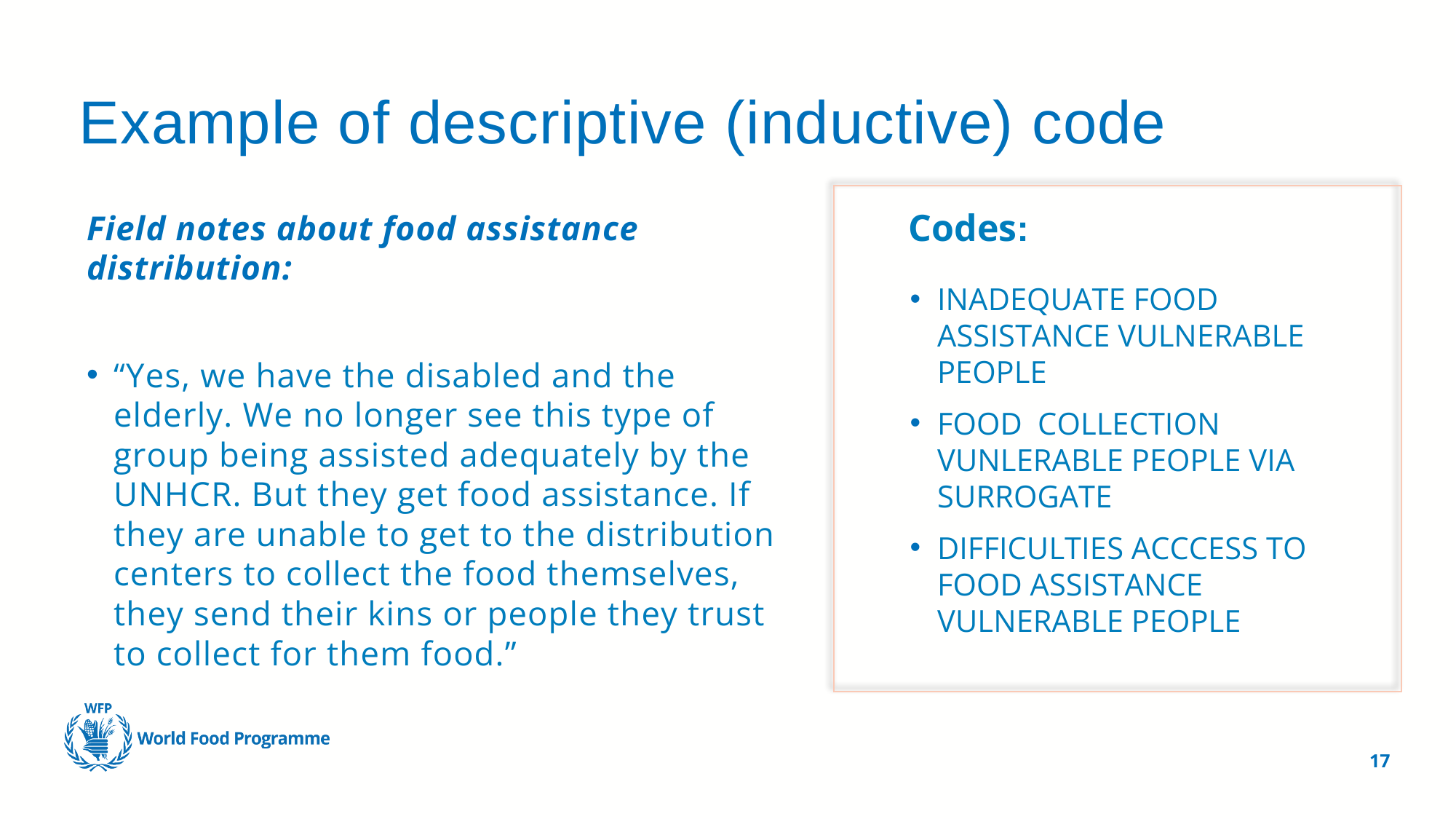

# Example of descriptive (inductive) code

Codes:
Field notes about food assistance distribution:

“Yes, we have the disabled and the elderly. We no longer see this type of group being assisted adequately by the UNHCR. But they get food assistance. If they are unable to get to the distribution centers to collect the food themselves, they send their kins or people they trust to collect for them food.”
INADEQUATE FOOD ASSISTANCE VULNERABLE PEOPLE
FOOD  COLLECTION VUNLERABLE PEOPLE VIA SURROGATE
DIFFICULTIES ACCCESS TO FOOD ASSISTANCE VULNERABLE PEOPLE
17